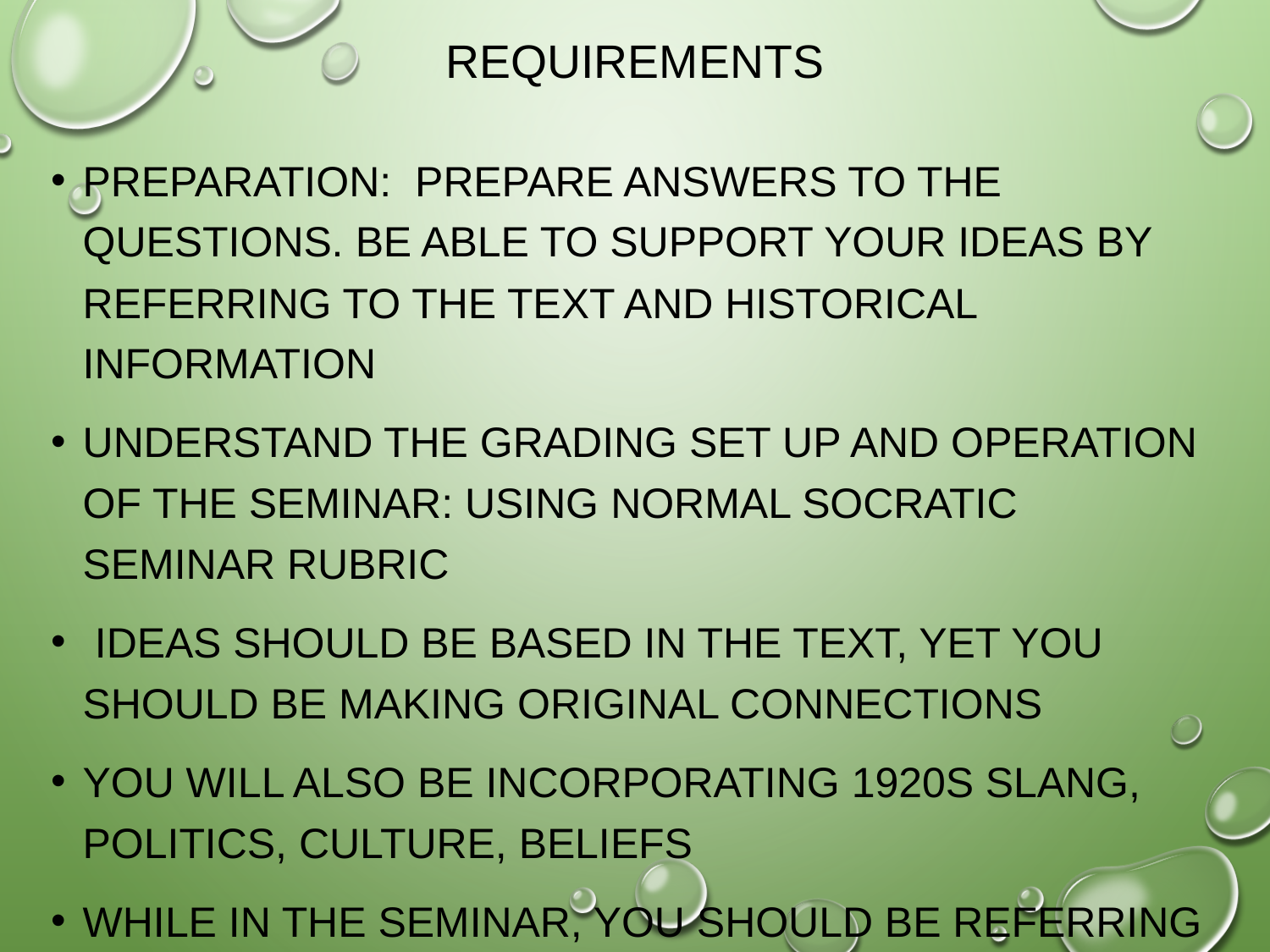

# Requirements
Preparation:  prepare answers to the questions. Be able to support your ideas by referring to the text and historical information
Understand the grading set up and operation of the seminar: using normal Socratic seminar rubric
 Ideas should be based in the text, yet you should be making original connections
You will also be incorporating 1920s slang, politics, culture, beliefs
While in the seminar, you should be referring to your prepared notes for comments